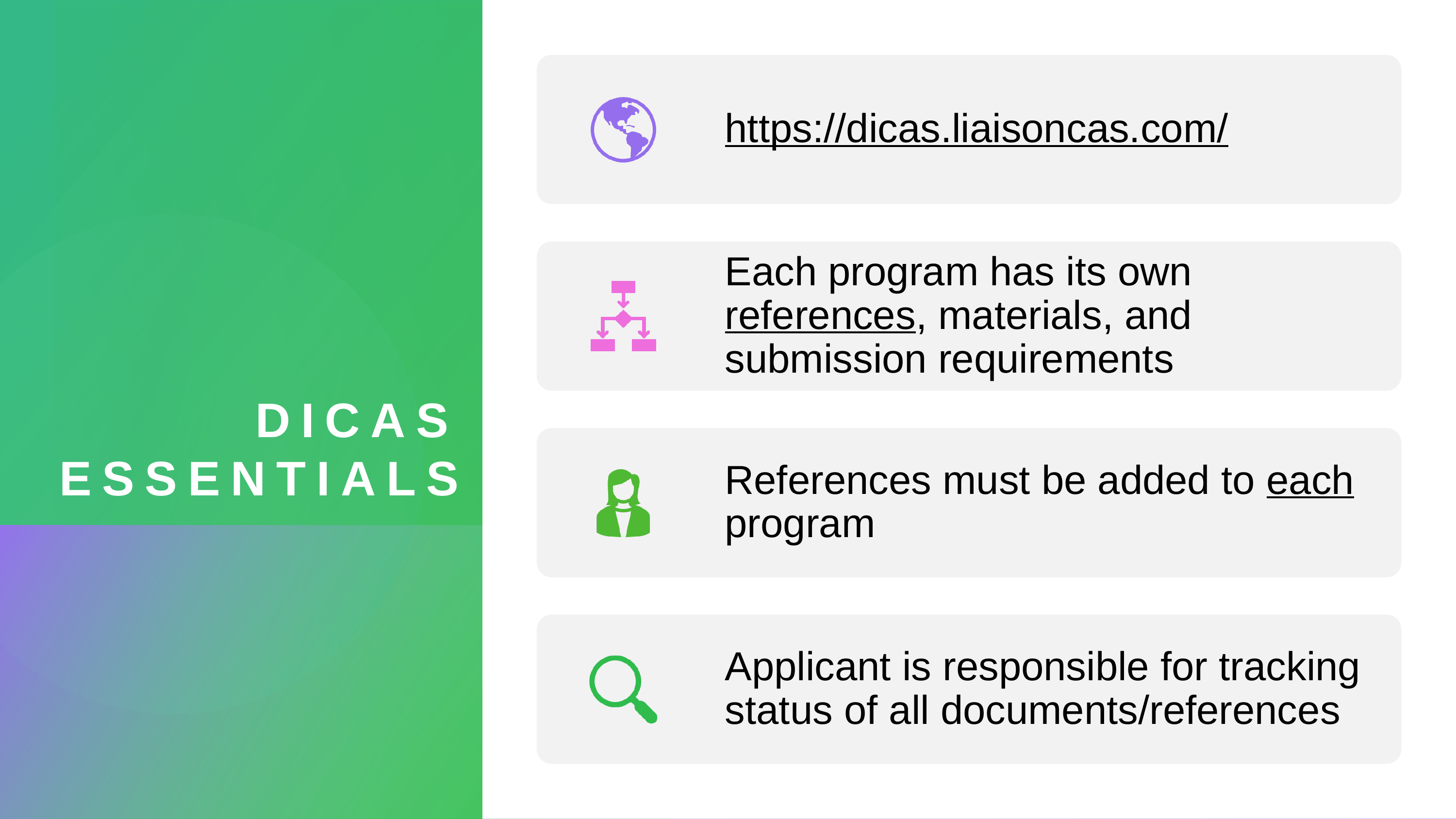

https://dicas.liaisoncas.com/
Each program has its own references, materials, and submission requirements
References must be added to each program
Applicant is responsible for tracking status of all documents/references
# DICAS ESSENTIALS